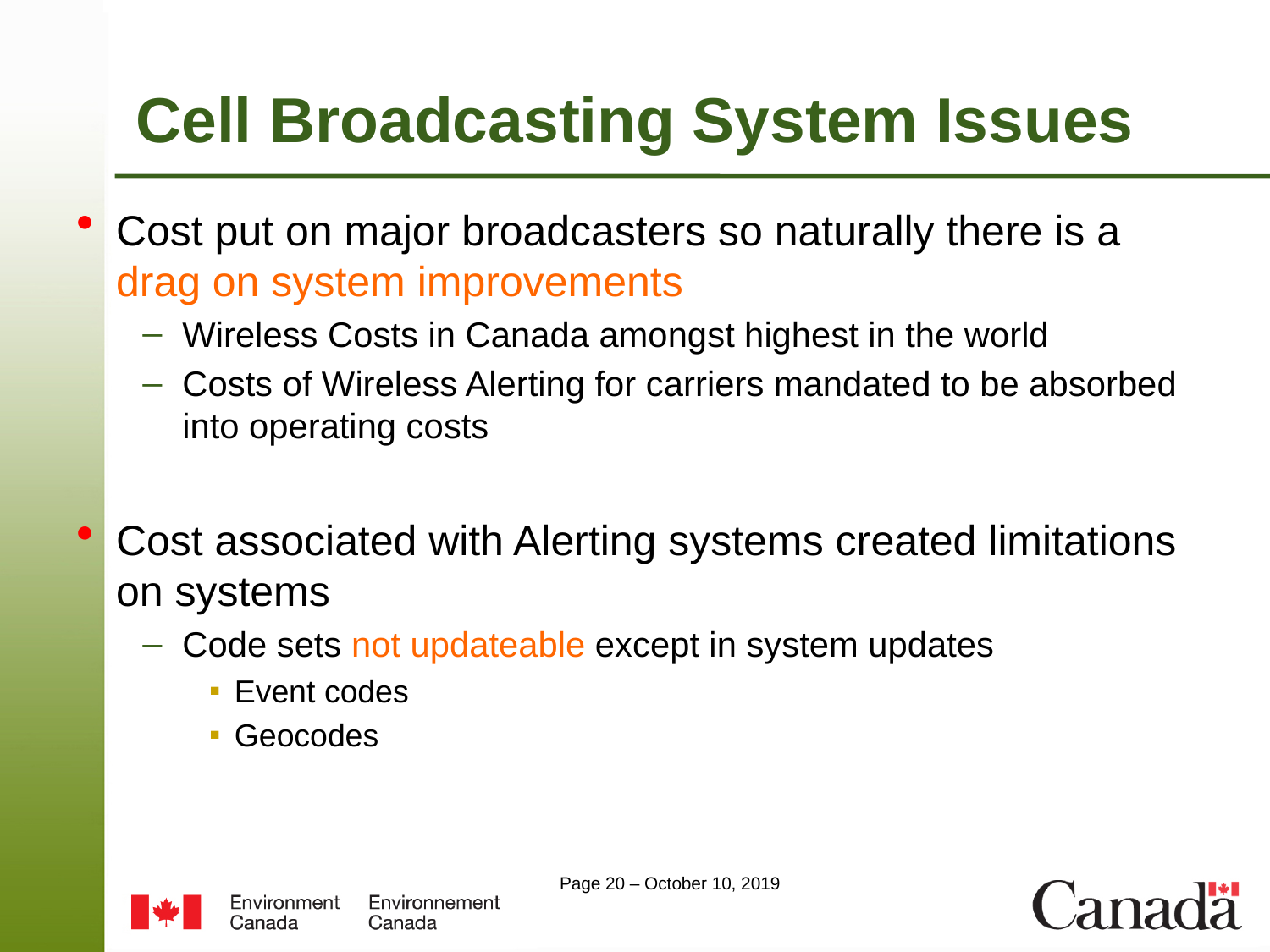

# Cell Broadcasting System Issues
Cost put on major broadcasters so naturally there is a drag on system improvements
Wireless Costs in Canada amongst highest in the world
Costs of Wireless Alerting for carriers mandated to be absorbed into operating costs

Cost associated with Alerting systems created limitations on systems
Code sets not updateable except in system updates
Event codes
Geocodes